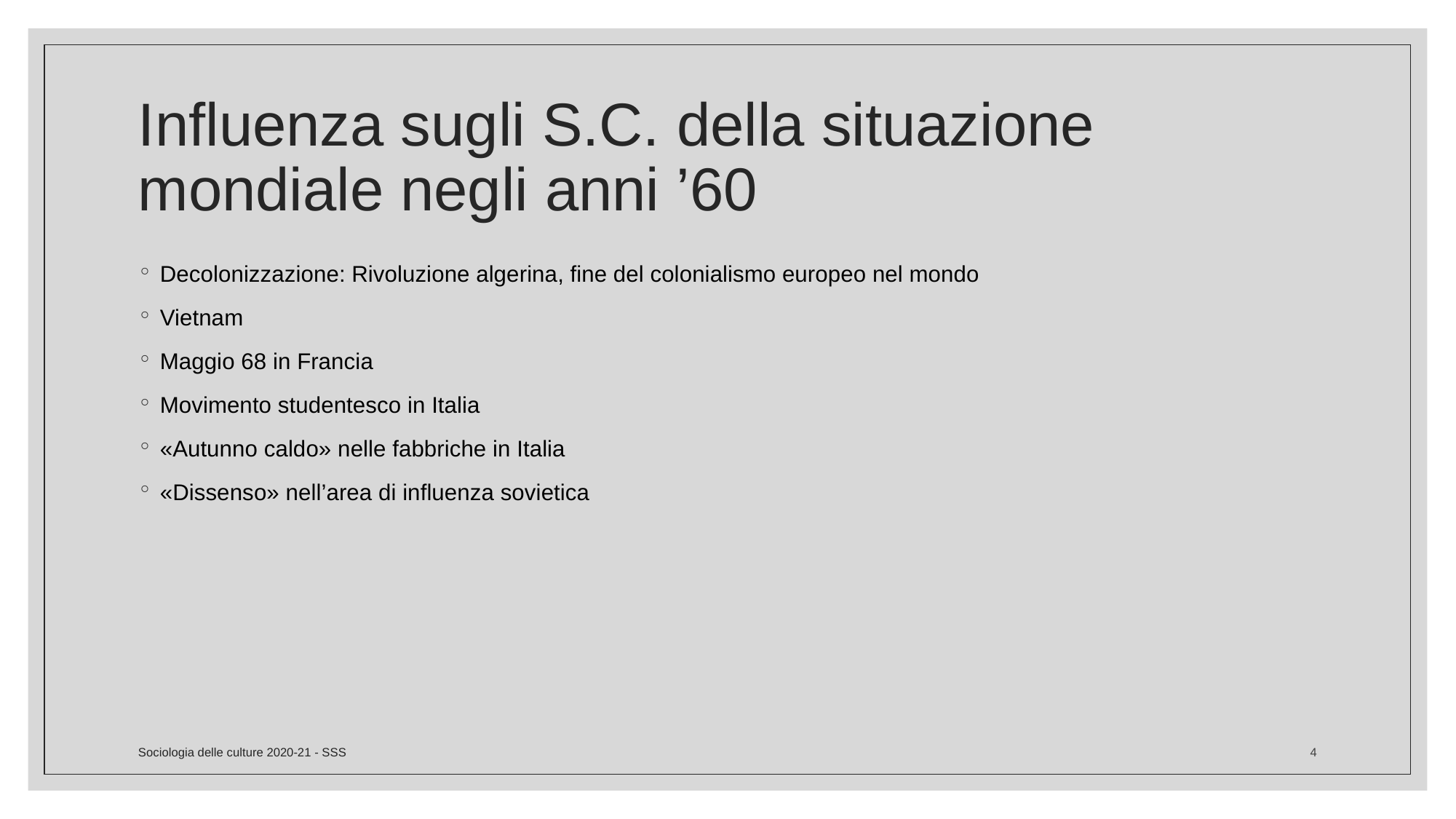

# Influenza sugli S.C. della situazione mondiale negli anni ’60
Decolonizzazione: Rivoluzione algerina, fine del colonialismo europeo nel mondo
Vietnam
Maggio 68 in Francia
Movimento studentesco in Italia
«Autunno caldo» nelle fabbriche in Italia
«Dissenso» nell’area di influenza sovietica
Sociologia delle culture 2020-21 - SSS
4